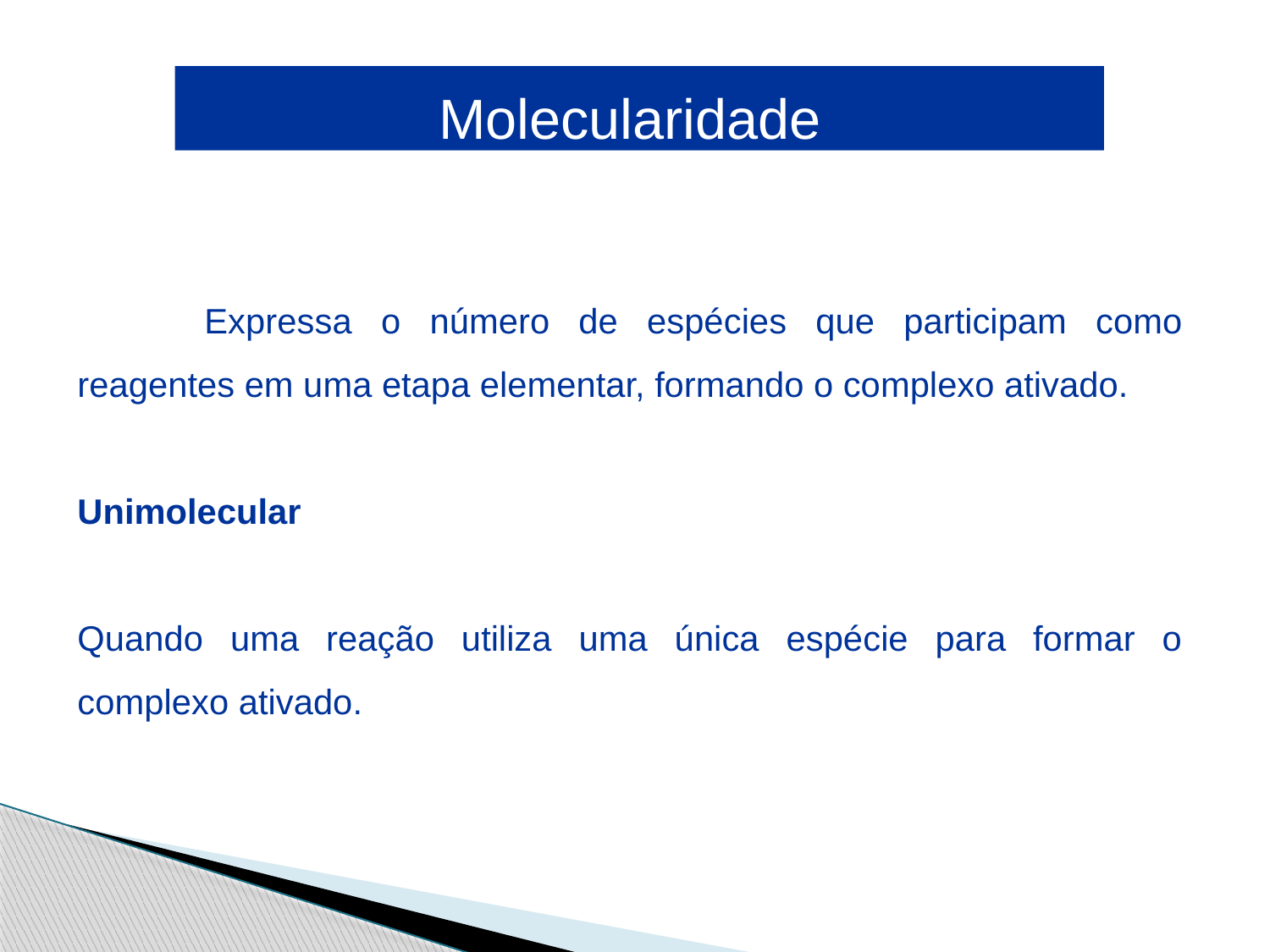

Molecularidade

	Expressa o número de espécies que participam como reagentes em uma etapa elementar, formando o complexo ativado.

Unimolecular

Quando uma reação utiliza uma única espécie para formar o complexo ativado.

Ordem da reação